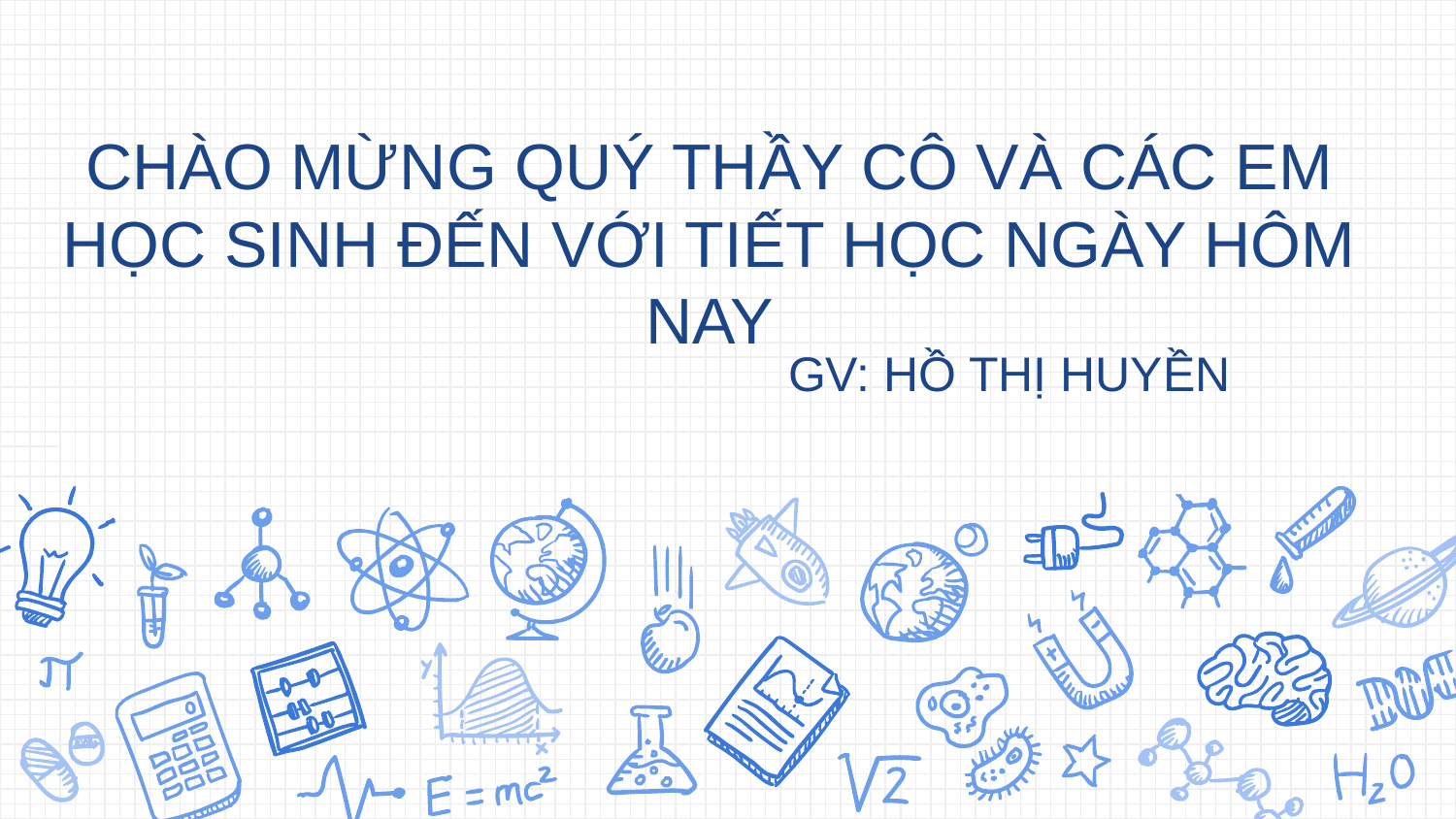

# CHÀO MỪNG QUÝ THẦY CÔ VÀ CÁC EM HỌC SINH ĐẾN VỚI TIẾT HỌC NGÀY HÔM NAY
GV: HỒ THỊ HUYỀN